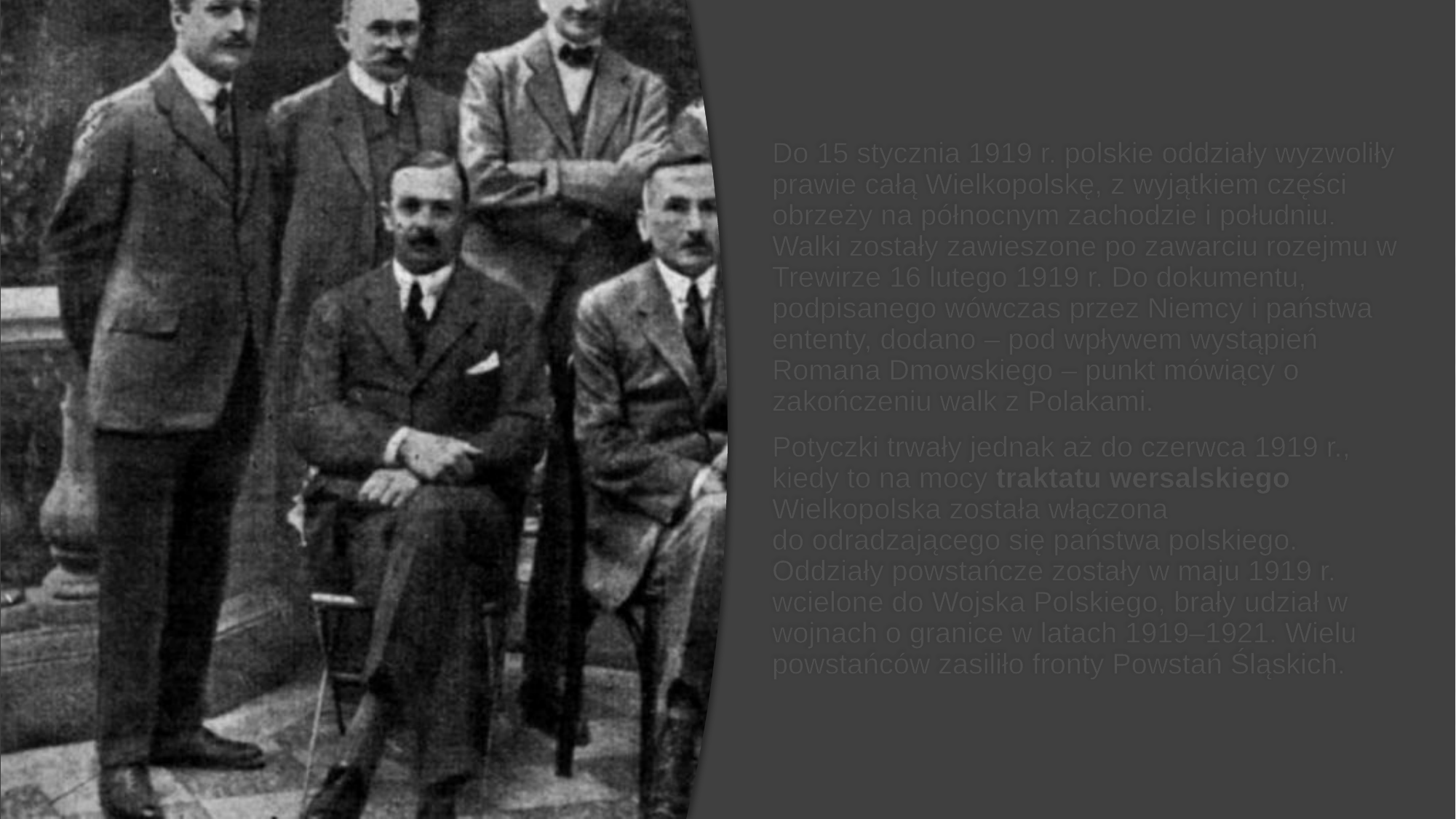

Do 15 stycznia 1919 r. polskie oddziały wyzwoliły prawie całą Wielkopolskę, z wyjątkiem części obrzeży na północnym zachodzie i południu. Walki zostały zawieszone po zawarciu rozejmu w Trewirze 16 lutego 1919 r. Do dokumentu, podpisanego wówczas przez Niemcy i państwa ententy, dodano – pod wpływem wystąpień Romana Dmowskiego – punkt mówiący o zakończeniu walk z Polakami.
Potyczki trwały jednak aż do czerwca 1919 r., kiedy to na mocy traktatu wersalskiego Wielkopolska została włączona do odradzającego się państwa polskiego. Oddziały powstańcze zostały w maju 1919 r. wcielone do Wojska Polskiego, brały udział w wojnach o granice w latach 1919–1921. Wielu powstańców zasiliło fronty Powstań Śląskich.